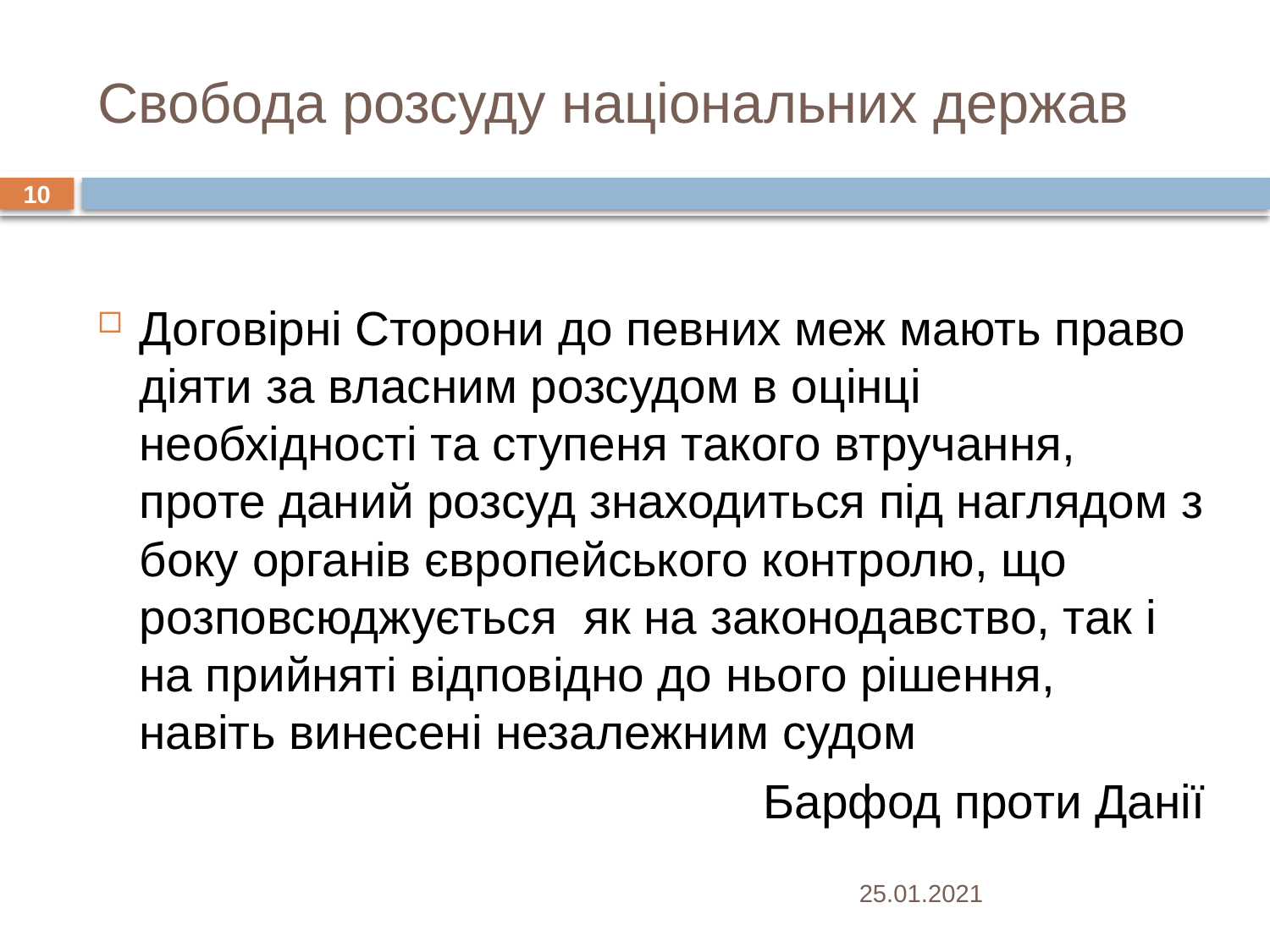

# Свобода розсуду національних держав
10

Договірні Сторони до певних меж мають право діяти за власним розсудом в оцінці необхідності та ступеня такого втручання, проте даний розсуд знаходиться під наглядом з боку органів європейського контролю, що розповсюджується  як на законодавство, так і на прийняті відповідно до нього рішення, навіть винесені незалежним судом
Барфод проти Данії

25.01.2021